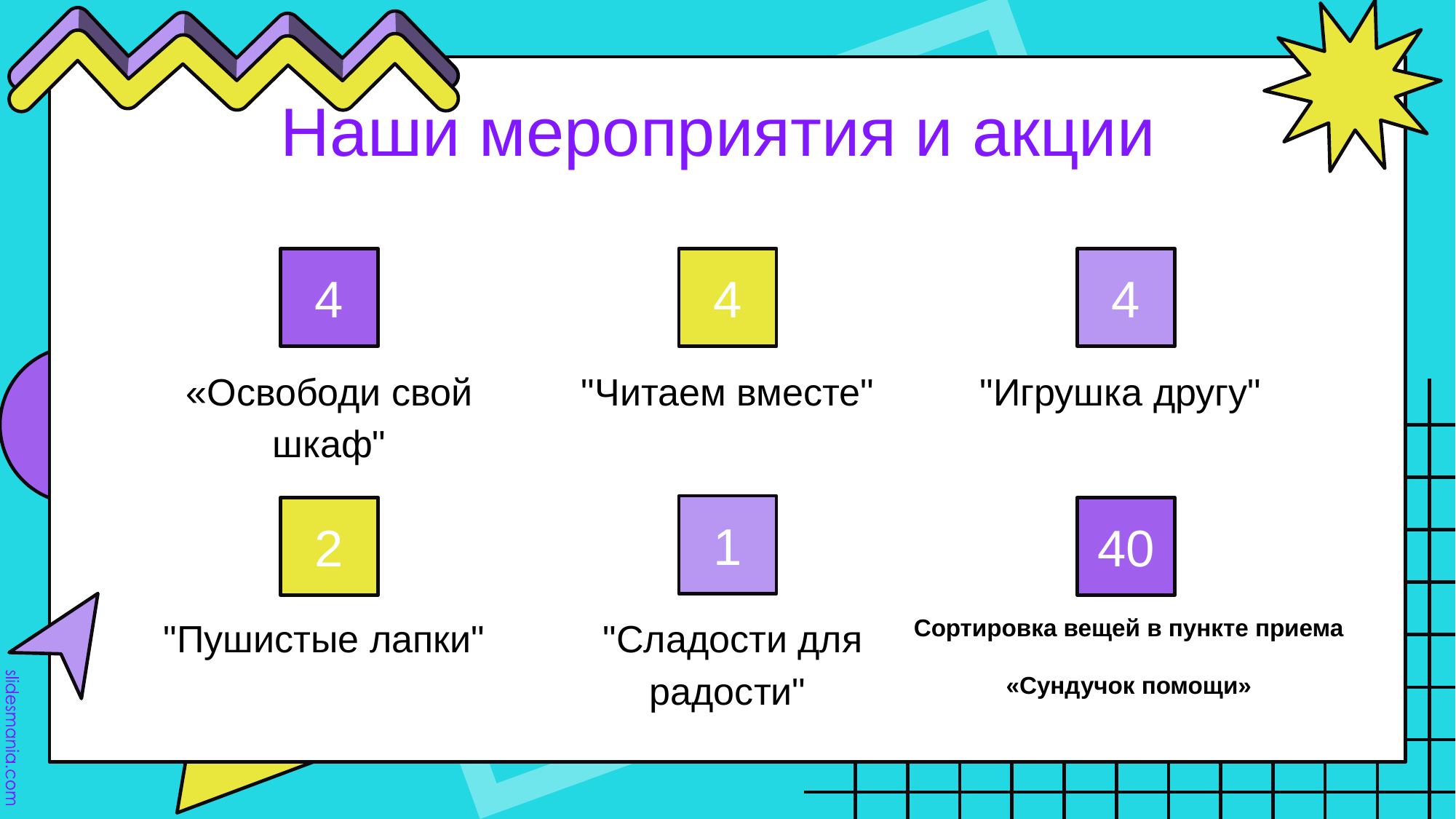

# Наши мероприятия и акции
4
4
4
«Освободи свой шкаф"
"Читаем вместе"
"Игрушка другу"
1
2
40
"Пушистые лапки"
 "Сладости для радости"
Сортировка вещей в пункте приема
«Сундучок помощи»